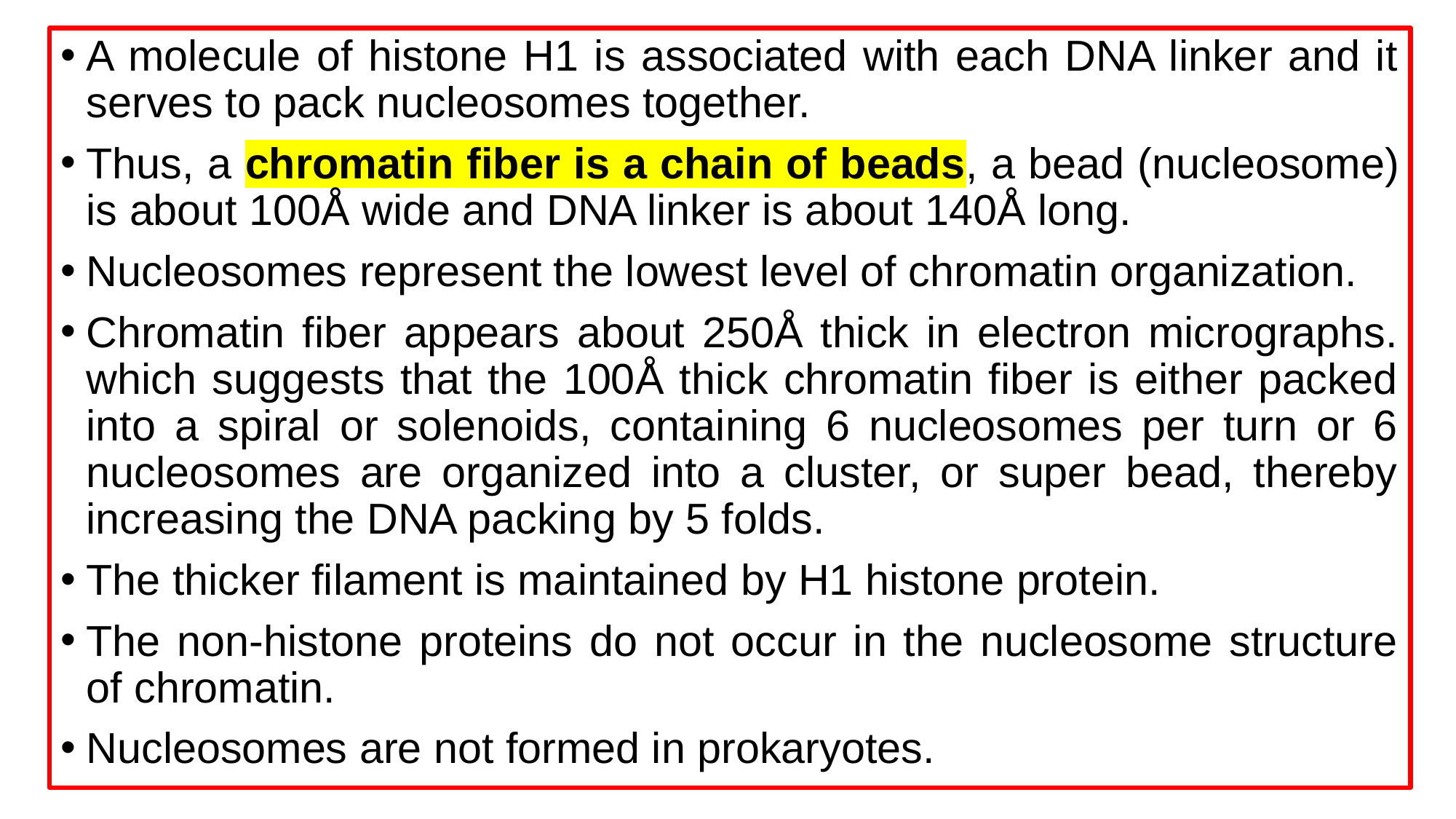

A molecule of histone H1 is associated with each DNA linker and it serves to pack nucleosomes together.
Thus, a chromatin fiber is a chain of beads, a bead (nucleosome) is about 100Å wide and DNA linker is about 140Å long.
Nucleosomes represent the lowest level of chromatin organization.
Chromatin fiber appears about 250Å thick in electron micrographs. which suggests that the 100Å thick chromatin fiber is either packed into a spiral or solenoids, containing 6 nucleosomes per turn or 6 nucleosomes are organized into a cluster, or super bead, thereby increasing the DNA packing by 5 folds.
The thicker filament is maintained by H1 histone protein.
The non-histone proteins do not occur in the nucleosome structure of chromatin.
Nucleosomes are not formed in prokaryotes.